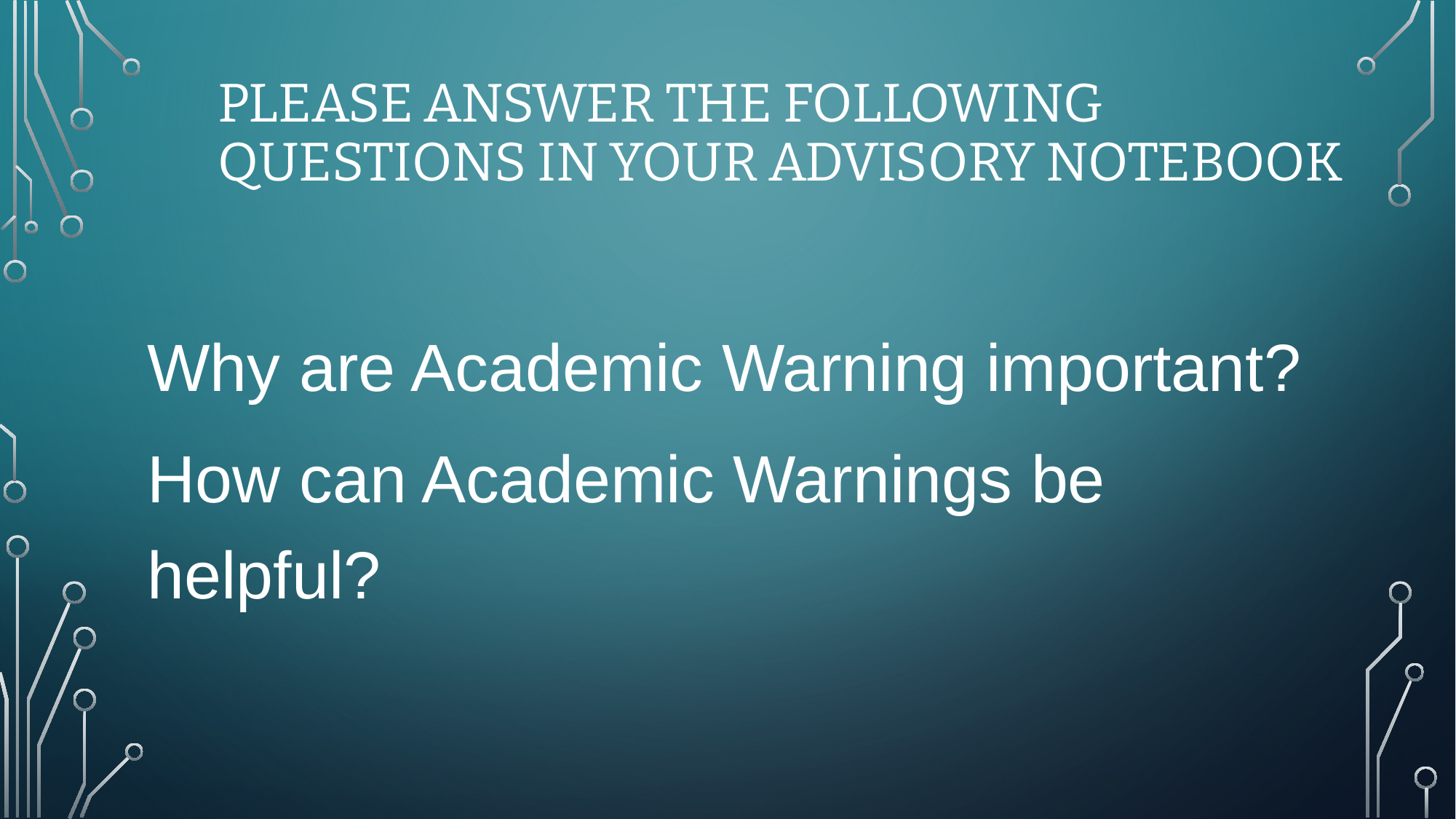

# Please answer the following questions in your advisory notebook
Why are Academic Warning important?
How can Academic Warnings be helpful?